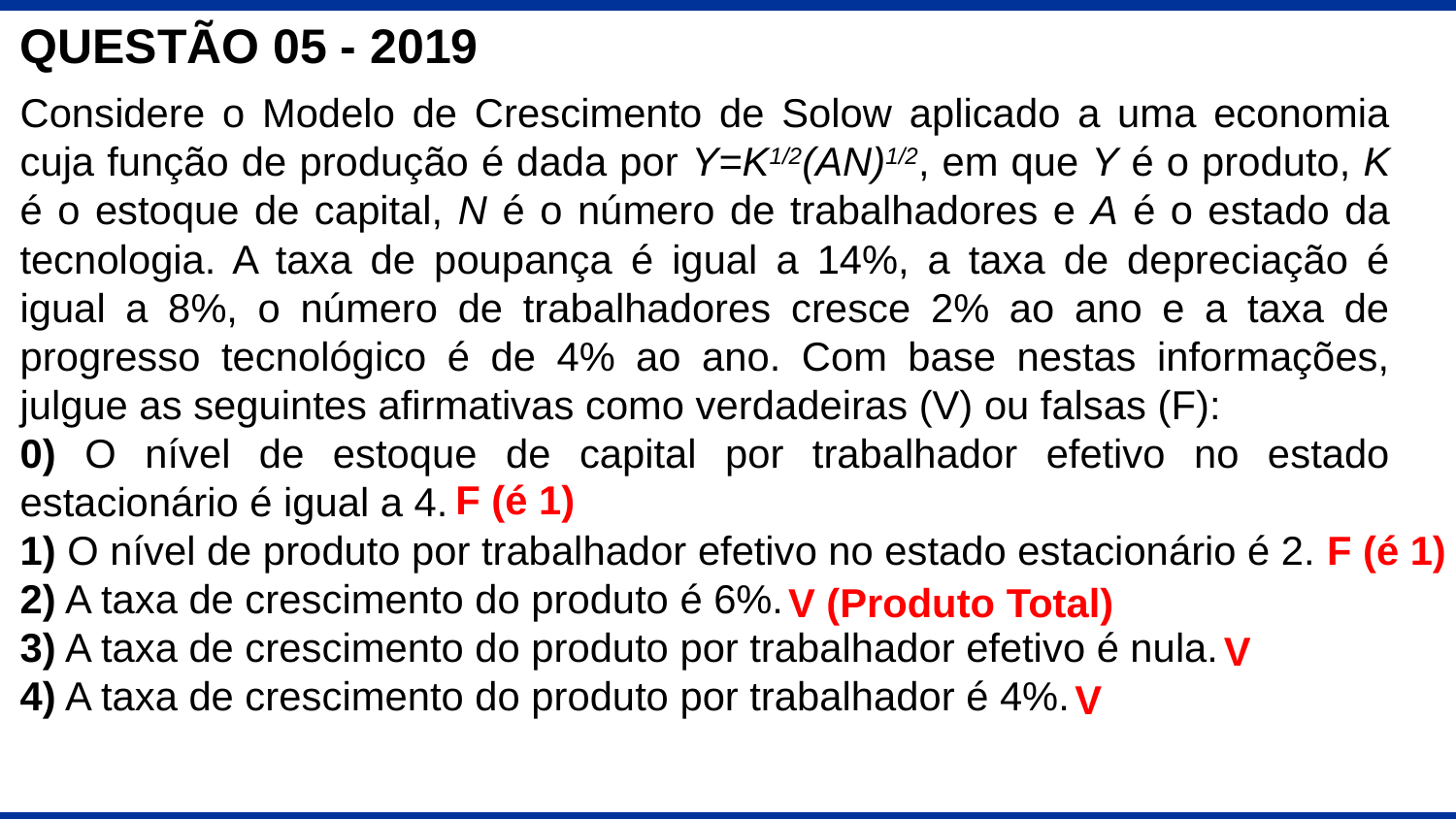

QUESTÃO 05 - 2019

Considere o Modelo de Crescimento de Solow aplicado a uma economia cuja função de produção é dada por Y=K1/2(AN)1/2, em que Y é o produto, K é o estoque de capital, N é o número de trabalhadores e A é o estado da tecnologia. A taxa de poupança é igual a 14%, a taxa de depreciação é igual a 8%, o número de trabalhadores cresce 2% ao ano e a taxa de progresso tecnológico é de 4% ao ano. Com base nestas informações, julgue as seguintes afirmativas como verdadeiras (V) ou falsas (F):
0) O nível de estoque de capital por trabalhador efetivo no estado estacionário é igual a 4.
1) O nível de produto por trabalhador efetivo no estado estacionário é 2.
2) A taxa de crescimento do produto é 6%.
3) A taxa de crescimento do produto por trabalhador efetivo é nula.
4) A taxa de crescimento do produto por trabalhador é 4%.

F (é 1)
F (é 1)
V (Produto Total)
V
V